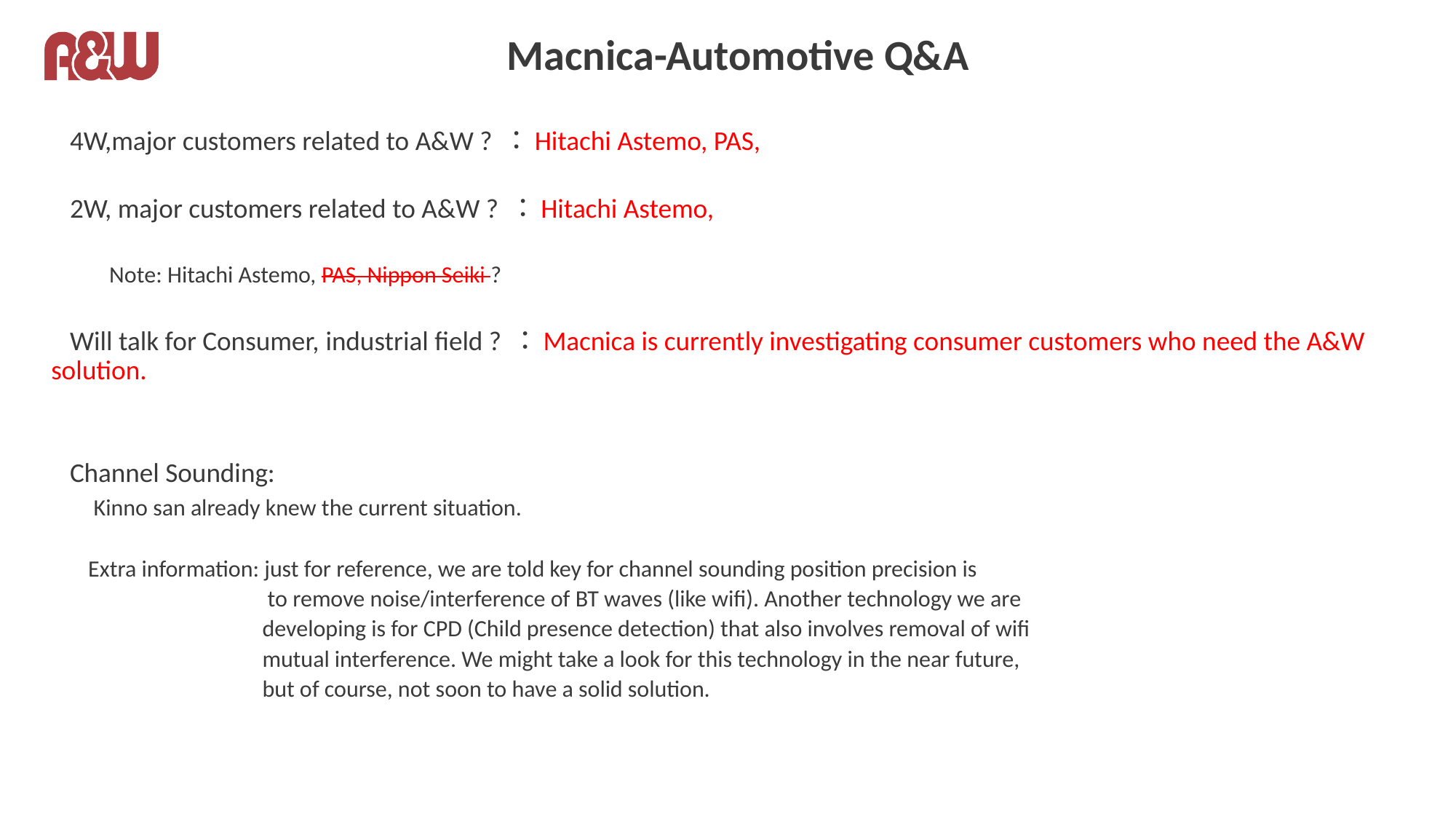

# Macnica-Automotive Q&A
   4W,major customers related to A&W ? ：Hitachi Astemo, PAS,

   2W, major customers related to A&W ? ：Hitachi Astemo,

           Note: Hitachi Astemo, PAS, Nippon Seiki ?

   Will talk for Consumer, industrial field ? ：Macnica is currently investigating consumer customers who need the A&W solution.

   Channel Sounding:
       Kinno san already knew the current situation.

       Extra information: just for reference, we are told key for channel sounding position precision is
                                         to remove noise/interference of BT waves (like wifi). Another technology we are
                                        developing is for CPD (Child presence detection) that also involves removal of wifi
                                        mutual interference. We might take a look for this technology in the near future,
                                        but of course, not soon to have a solid solution.